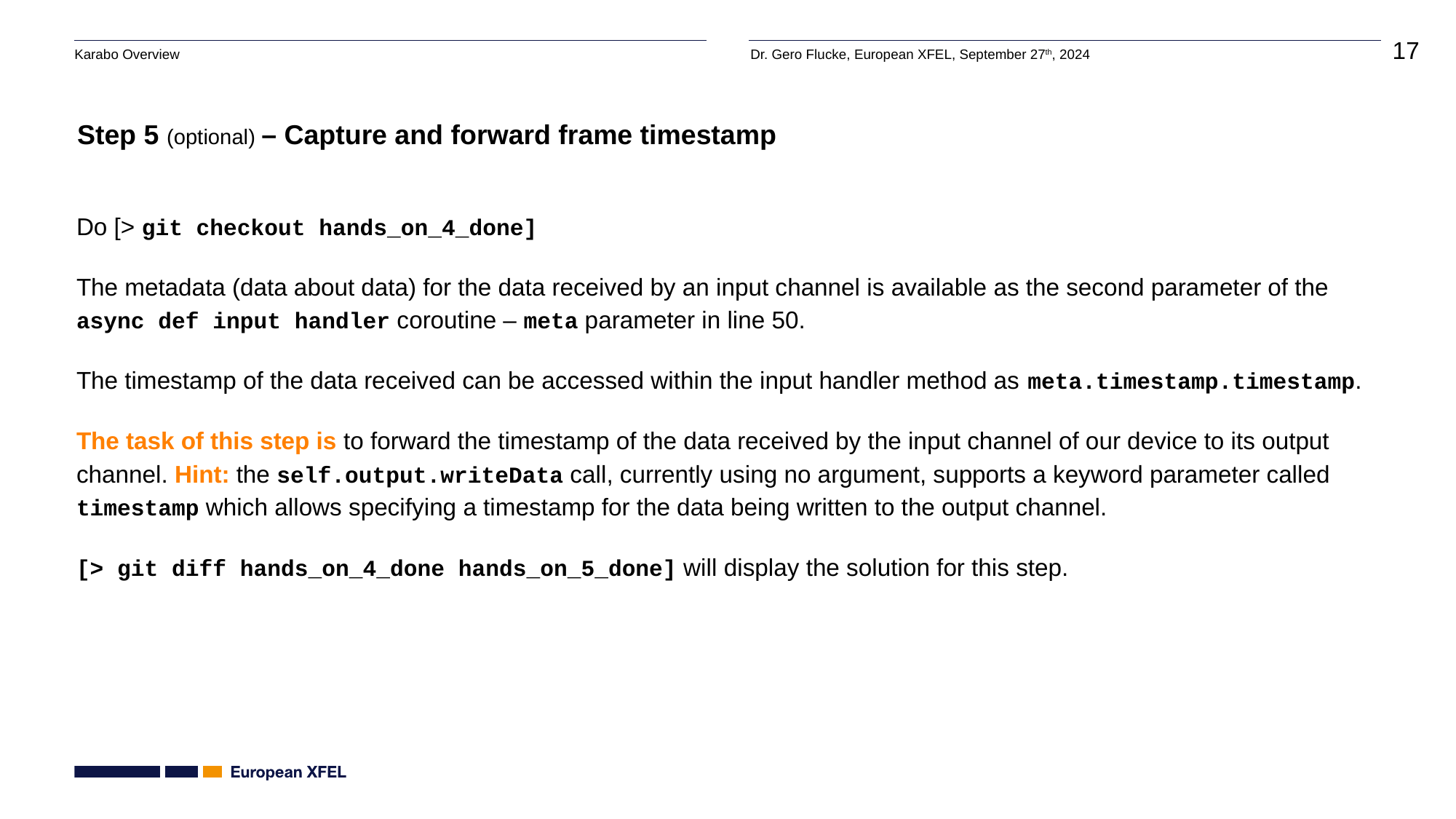

Step 5 (optional) – Capture and forward frame timestamp

Do [> git checkout hands_on_4_done]
The metadata (data about data) for the data received by an input channel is available as the second parameter of the async def input handler coroutine – meta parameter in line 50.
The timestamp of the data received can be accessed within the input handler method as meta.timestamp.timestamp.
The task of this step is to forward the timestamp of the data received by the input channel of our device to its output channel. Hint: the self.output.writeData call, currently using no argument, supports a keyword parameter called timestamp which allows specifying a timestamp for the data being written to the output channel.
[> git diff hands_on_4_done hands_on_5_done] will display the solution for this step.